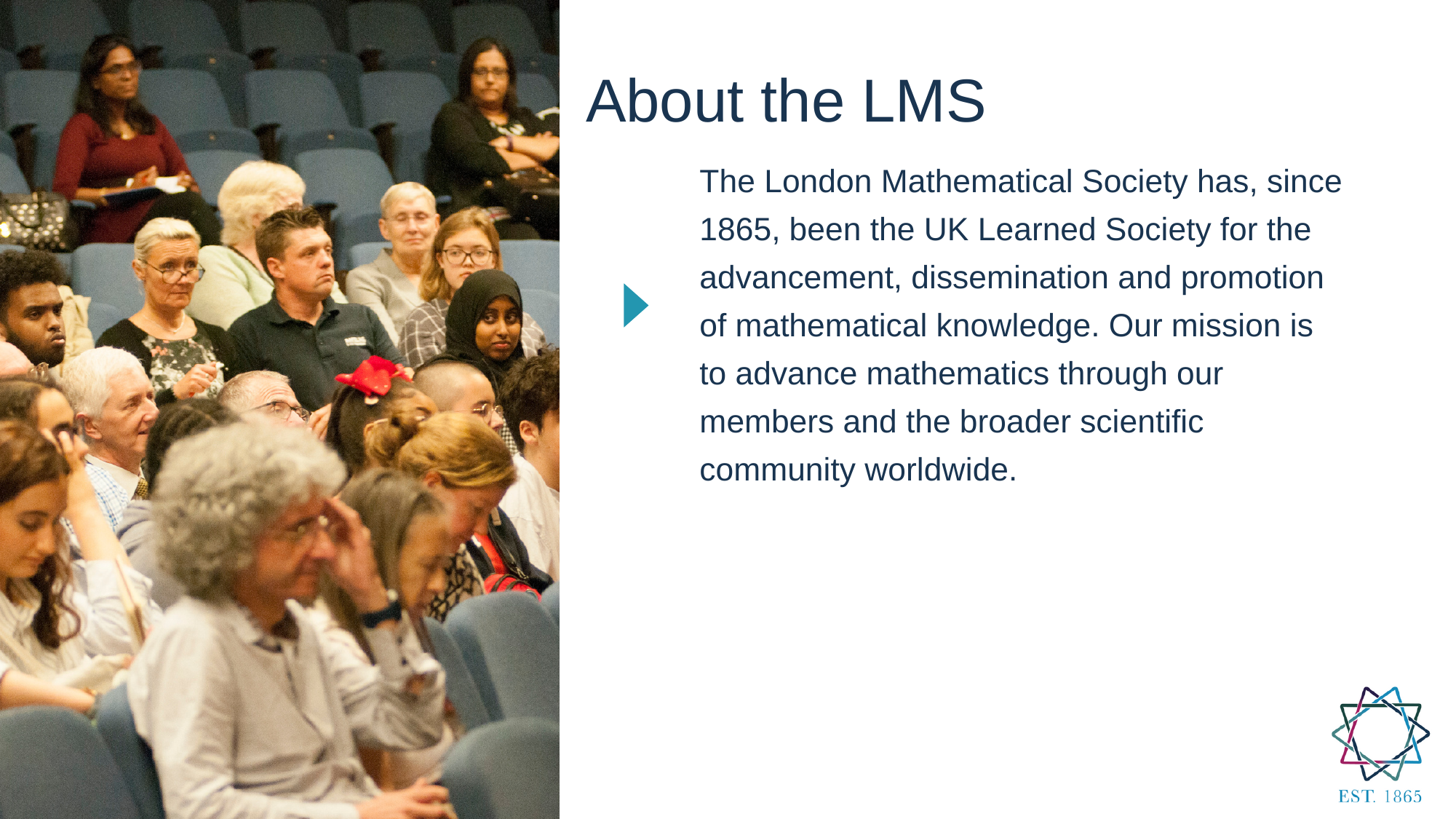

About the LMS
The London Mathematical Society has, since 1865, been the UK Learned Society for the advancement, dissemination and promotion of mathematical knowledge. Our mission is to advance mathematics through our members and the broader scientific community worldwide.

Back to Agenda